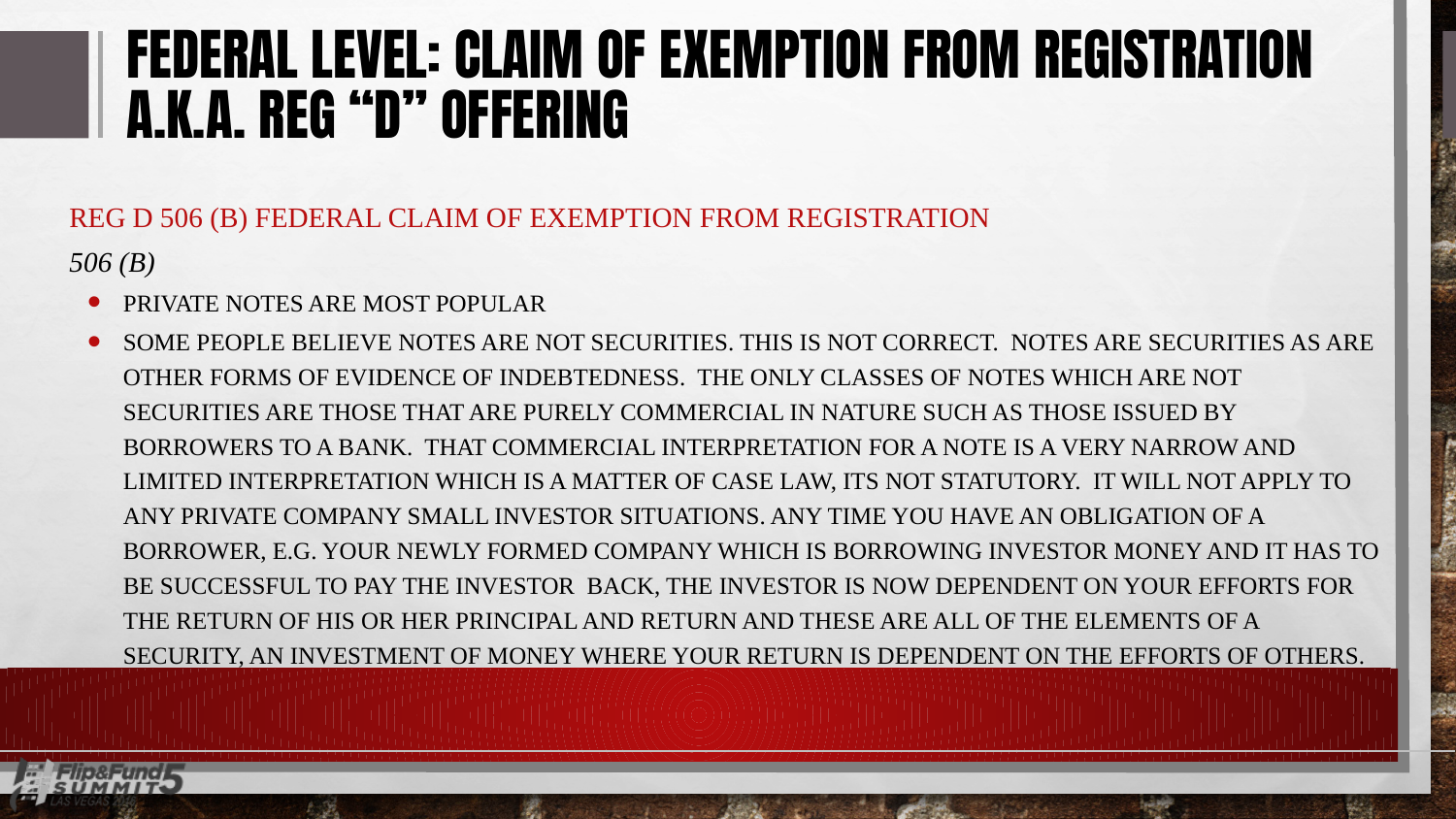

# FEDERAL LEVEL: CLAIM OF EXEMPTION FROM REGISTRATION A.K.A. REG “D” OFFERING
REG D 506 (b) FEDERAL CLAIM OF EXEMPTION FROM REGISTRATION
506 (b)
Private Notes Are Most Popular
Some people believe Notes are not Securities. This is not correct.  Notes are securities as are other forms of evidence of indebtedness.  The only classes of notes which are not securities are those that are purely commercial in nature such as those issued by borrowers to a bank.  That commercial interpretation for a note is a very narrow and limited interpretation which is a matter of case law, its not statutory.  It will not apply to any private company small investor situations. Any time you have an obligation of a borrower, e.g. your newly formed company which is borrowing investor money and it has to be successful to pay the investor  back, the investor is now dependent on your efforts for the return of his or her principal and return and these are all of the elements of a security, an investment of money where your return is dependent on the efforts of others.